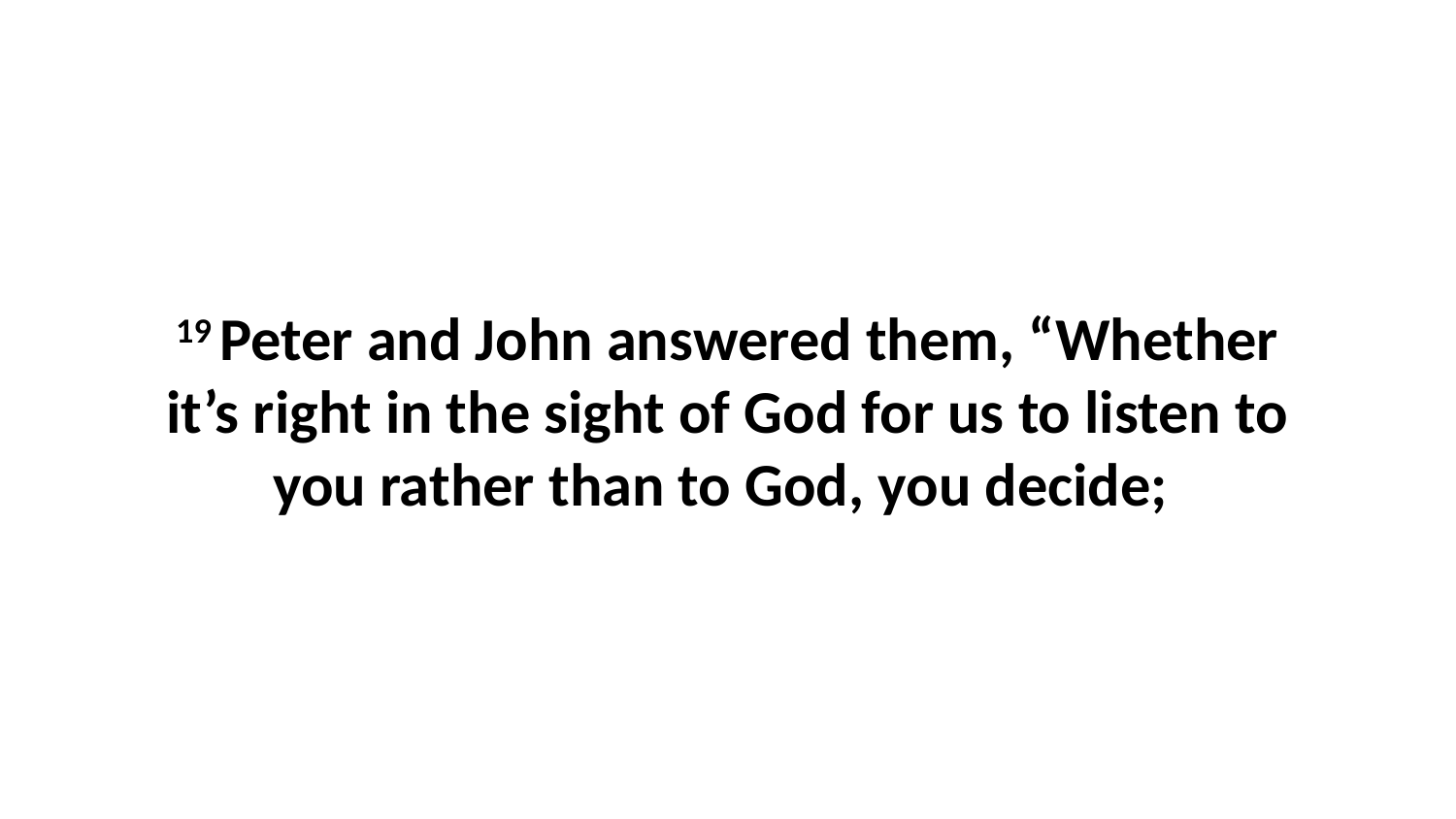

19 Peter and John answered them, “Whether it’s right in the sight of God for us to listen to you rather than to God, you decide;